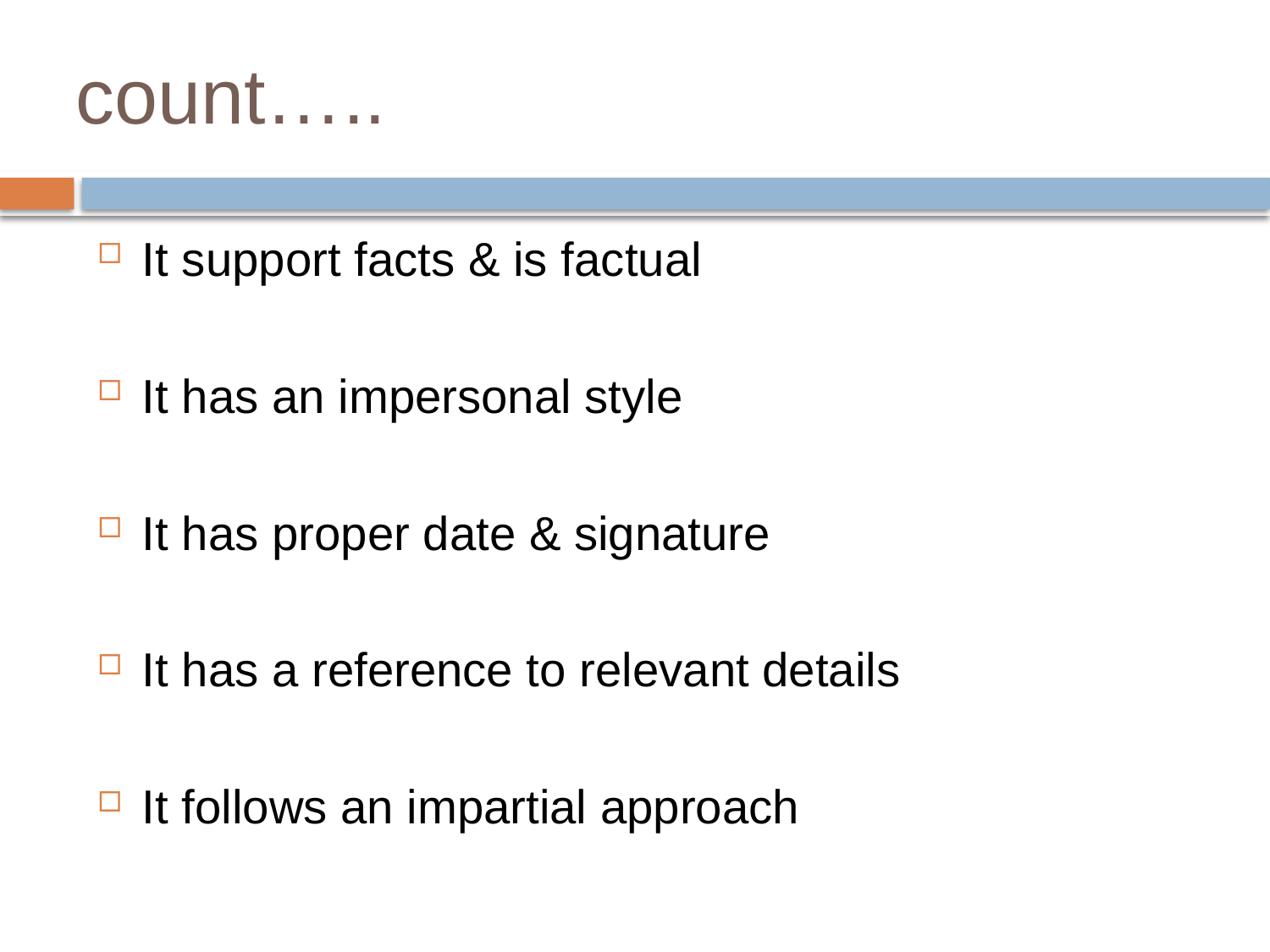

# count…..
It support facts & is factual

It has an impersonal style

It has proper date & signature

It has a reference to relevant details

It follows an impartial approach